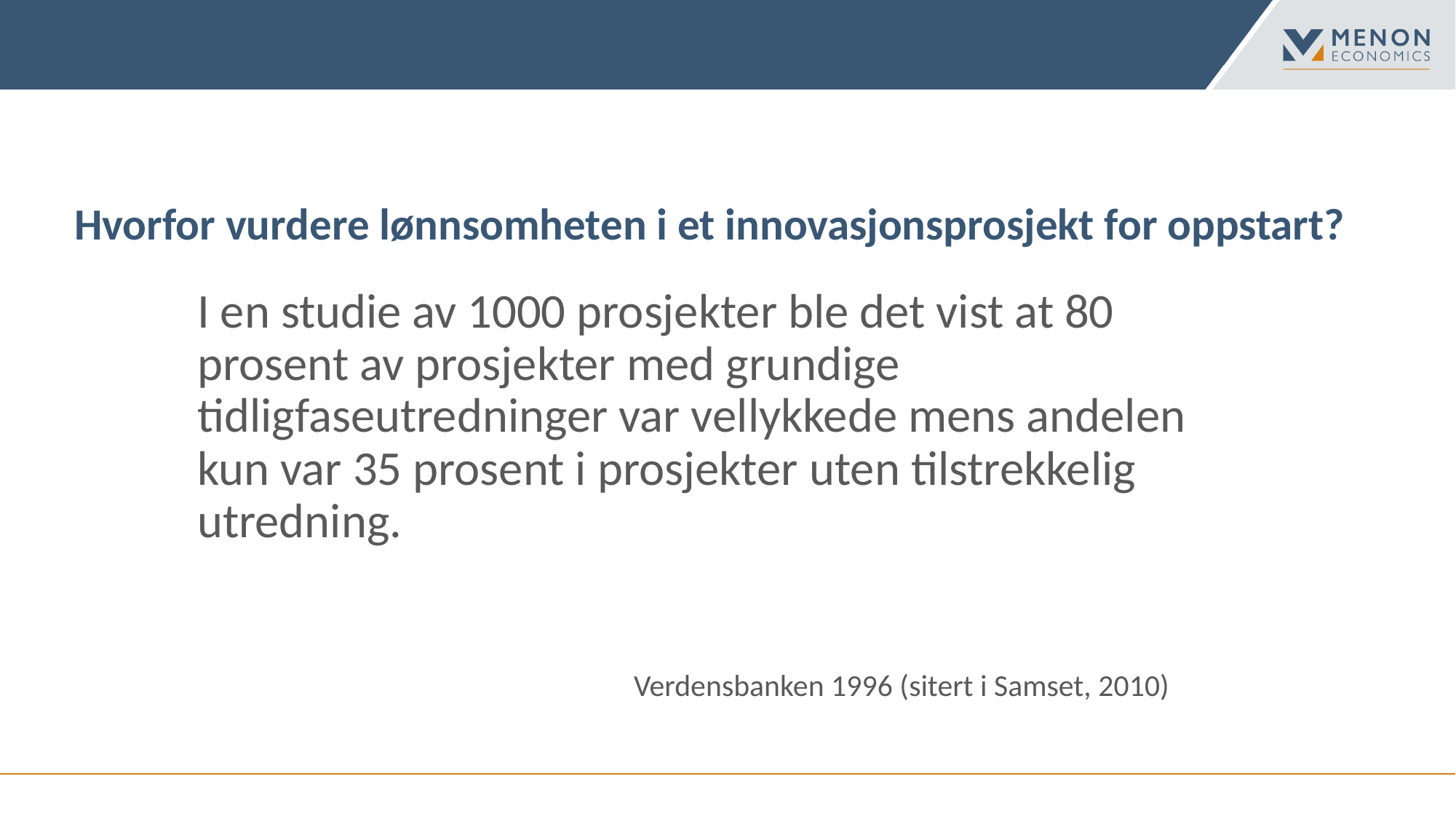

# Hvorfor vurdere lønnsomheten i et innovasjonsprosjekt for oppstart?

I en studie av 1000 prosjekter ble det vist at 80 prosent av prosjekter med grundige tidligfaseutredninger var vellykkede mens andelen kun var 35 prosent i prosjekter uten tilstrekkelig utredning.

				Verdensbanken 1996 (sitert i Samset, 2010)